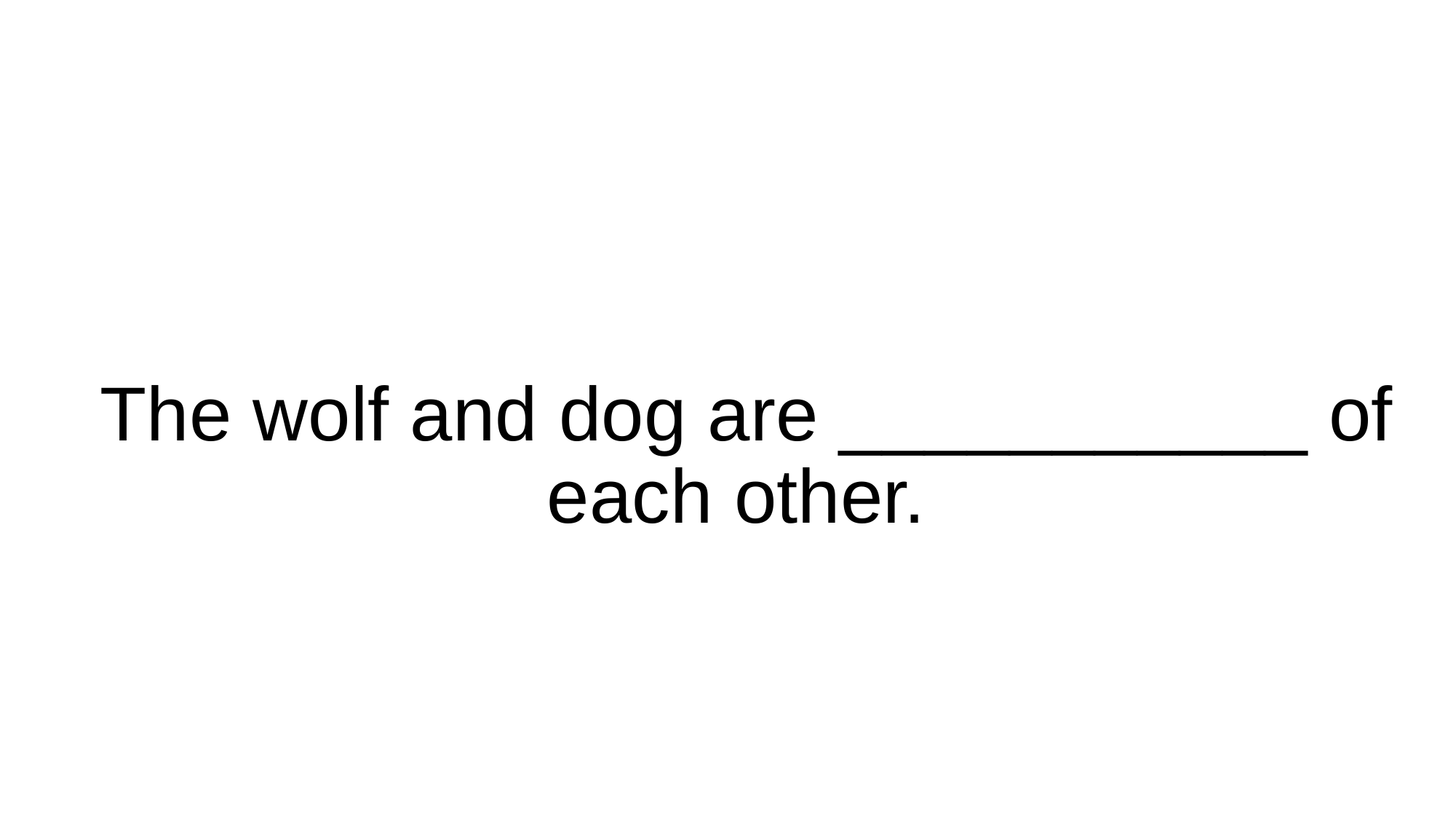

# The wolf and dog are ___________ of each other.